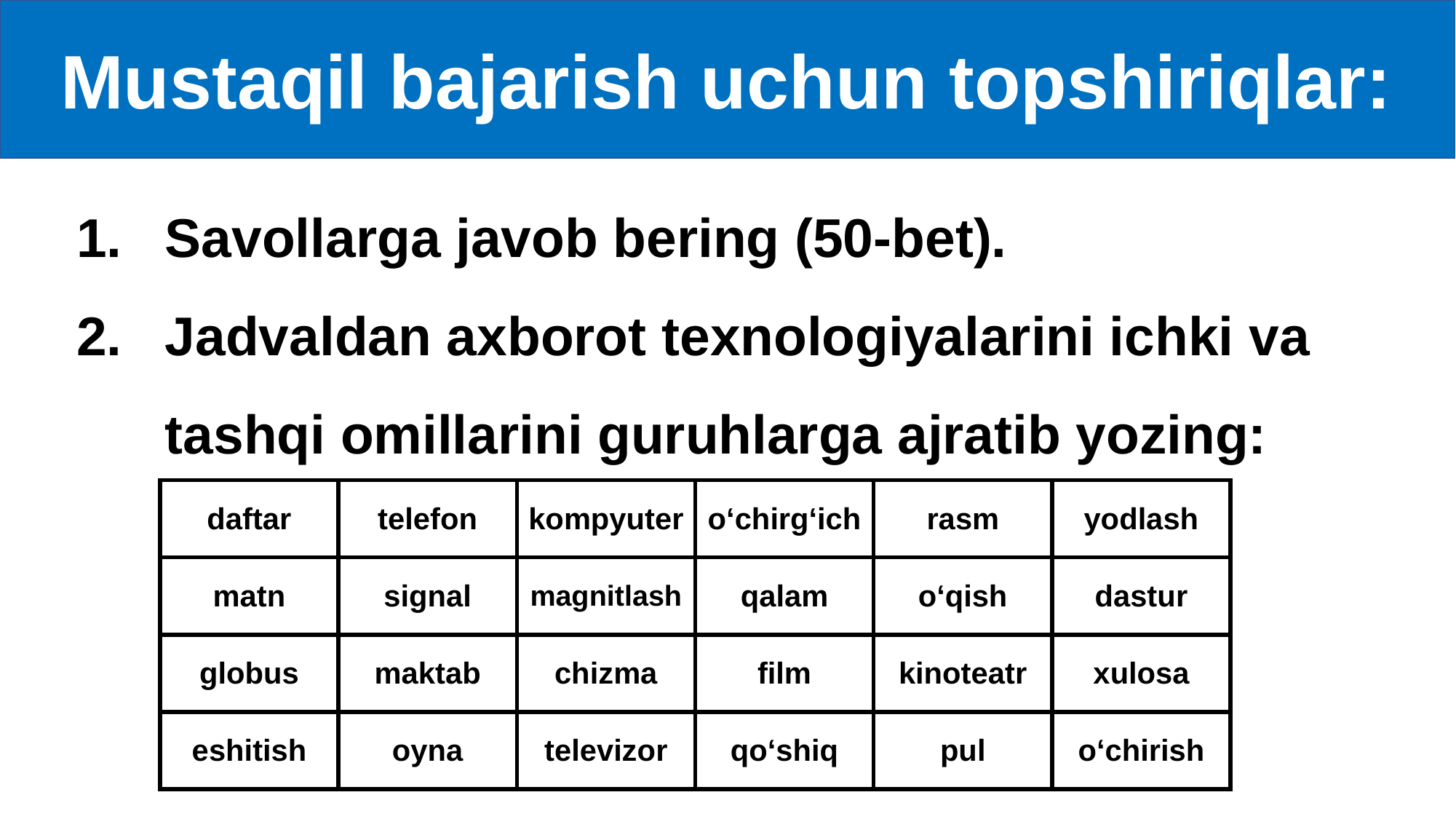

Mustaqil bajarish uchun topshiriqlar:
Savollarga javob bering (50-bet).
Jadvaldan axborot texnologiyalarini ichki va tashqi omillarini guruhlarga ajratib yozing:
| daftar | telefon | kompyuter | o‘chirg‘ich | rasm | yodlash |
| --- | --- | --- | --- | --- | --- |
| matn | signal | magnitlash | qalam | o‘qish | dastur |
| globus | maktab | chizma | film | kinoteatr | xulosa |
| eshitish | oyna | televizor | qo‘shiq | pul | o‘chirish |